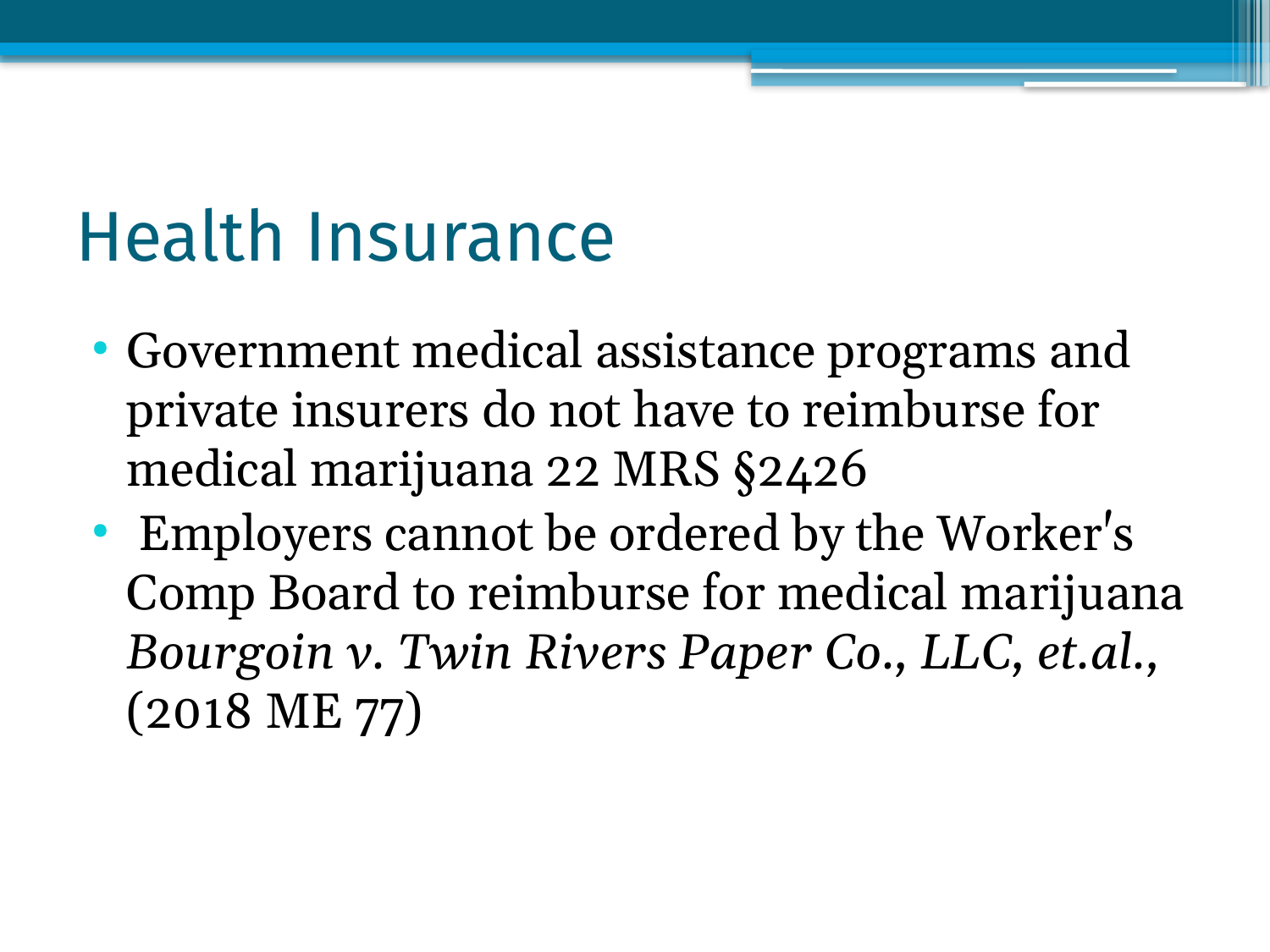

# Health Insurance
Government medical assistance programs and private insurers do not have to reimburse for medical marijuana 22 MRS §2426
 Employers cannot be ordered by the Worker's Comp Board to reimburse for medical marijuana Bourgoin v. Twin Rivers Paper Co., LLC, et.al., (2018 ME 77)